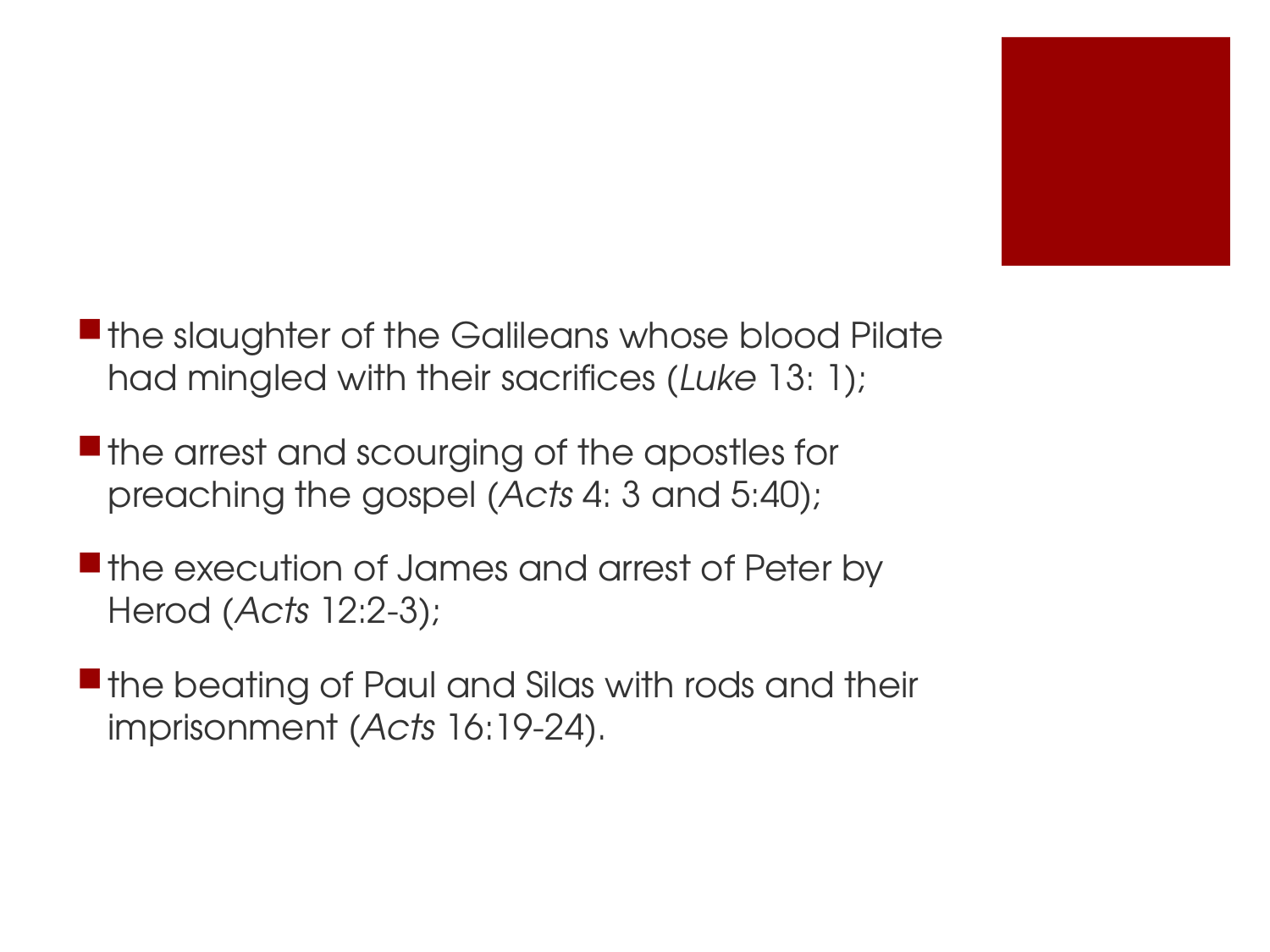

#
the slaughter of the Galileans whose blood Pilate had mingled with their sacrifices (Luke 13: 1);
the arrest and scourging of the apostles for preaching the gospel (Acts 4: 3 and 5:40);
the execution of James and arrest of Peter by Herod (Acts 12:2-3);
the beating of Paul and Silas with rods and their imprisonment (Acts 16:19-24).